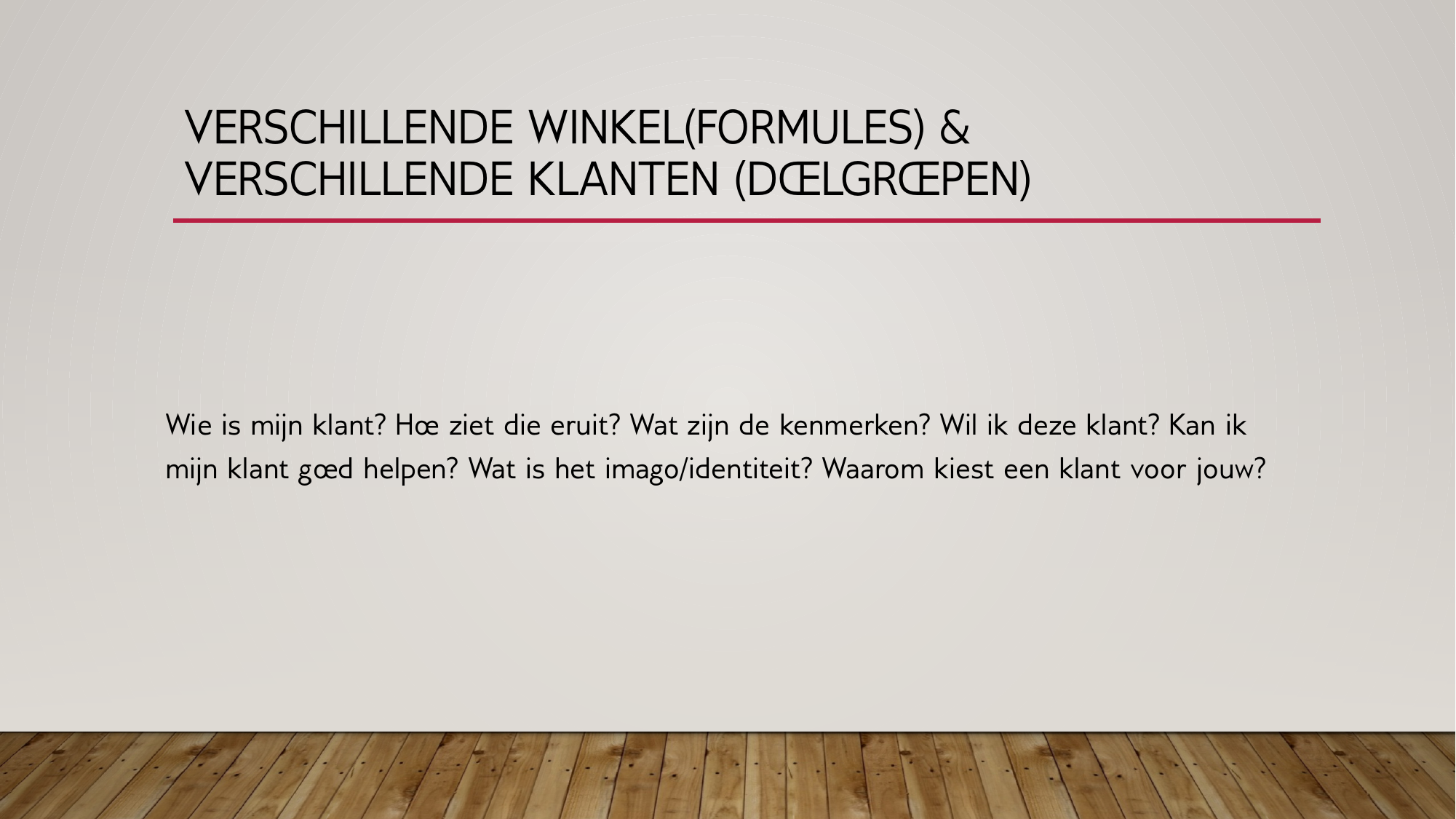

# Verschillende winkel(formules) & Verschillende klanten (doelgroepen)
Wie is mijn klant? Hoe ziet die eruit? Wat zijn de kenmerken? Wil ik deze klant? Kan ik mijn klant goed helpen? Wat is het imago/identiteit? Waarom kiest een klant voor jouw?